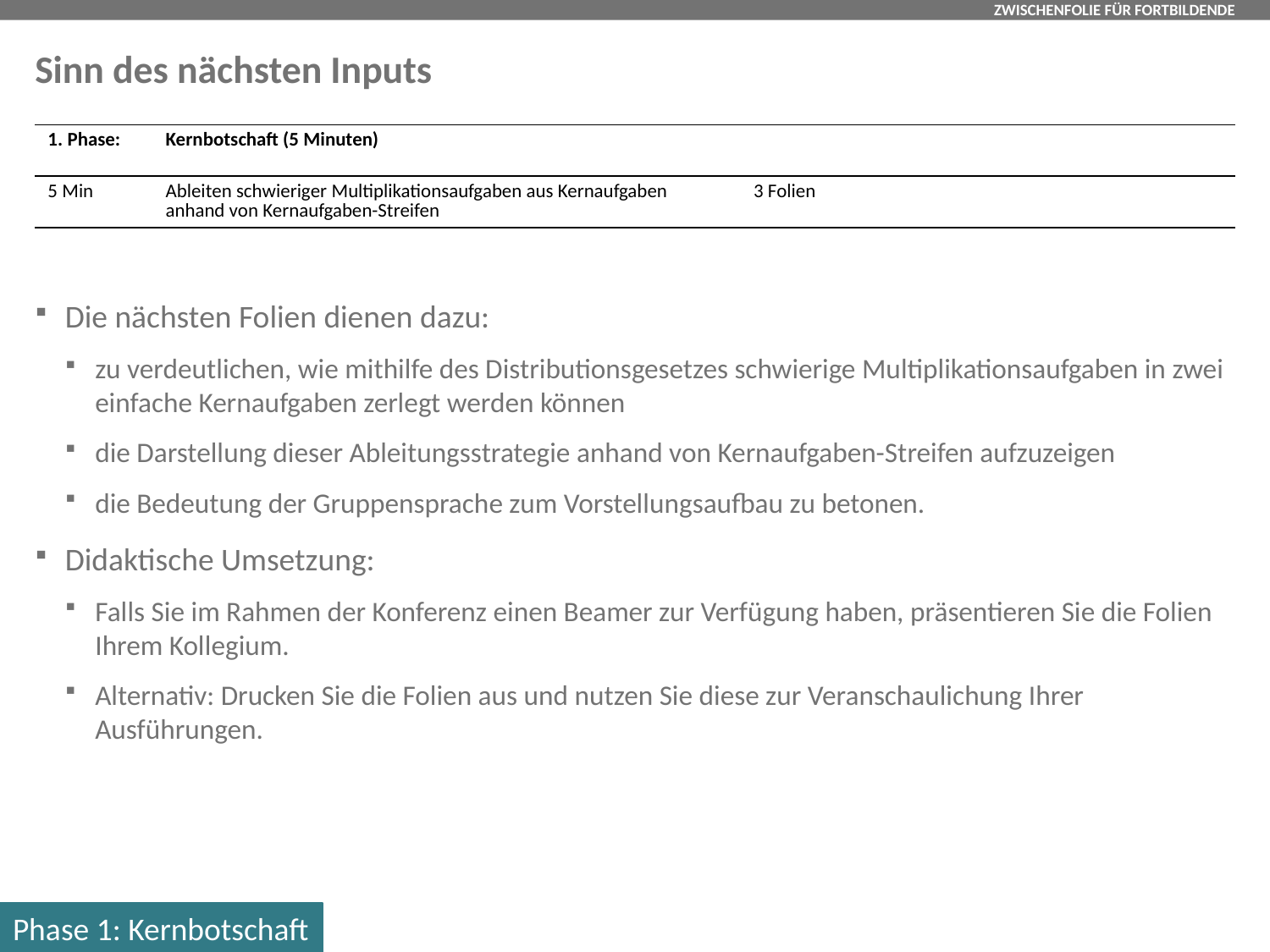

# Sinn des nächsten Inputs
| 1. Phase: | Kernbotschaft (5 Minuten) |  |
| --- | --- | --- |
| 5 Min | Ableiten schwieriger Multiplikationsaufgaben aus Kernaufgaben anhand von Kernaufgaben-Streifen | 3 Folien |
Die nächsten Folien dienen dazu:
zu verdeutlichen, wie mithilfe des Distributionsgesetzes schwierige Multiplikationsaufgaben in zwei einfache Kernaufgaben zerlegt werden können
die Darstellung dieser Ableitungsstrategie anhand von Kernaufgaben-Streifen aufzuzeigen
die Bedeutung der Gruppensprache zum Vorstellungsaufbau zu betonen.
Didaktische Umsetzung:
Falls Sie im Rahmen der Konferenz einen Beamer zur Verfügung haben, präsentieren Sie die Folien Ihrem Kollegium.
Alternativ: Drucken Sie die Folien aus und nutzen Sie diese zur Veranschaulichung Ihrer Ausführungen.
Phase 1: Kernbotschaft